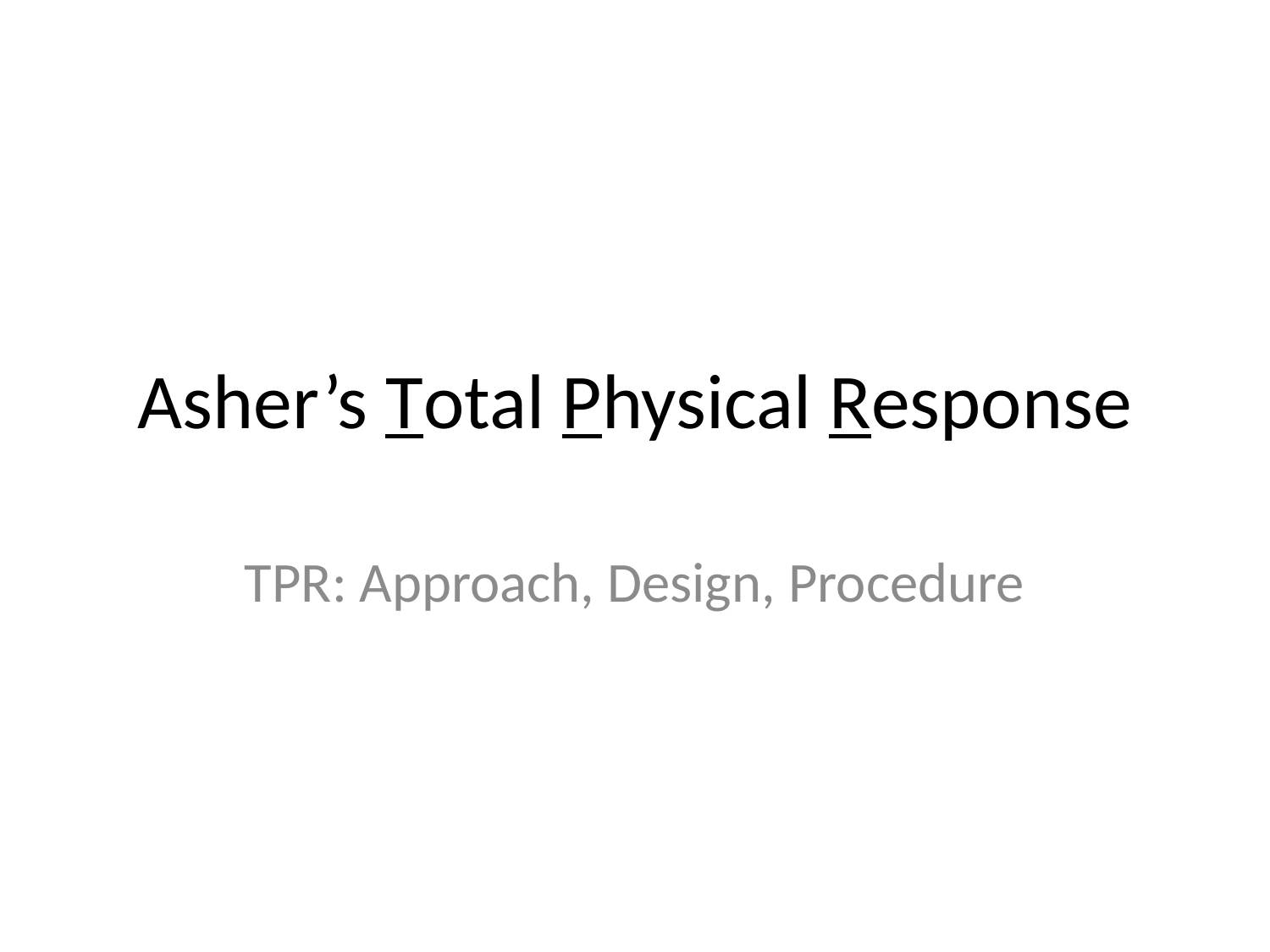

# Asher’s Total Physical Response
TPR: Approach, Design, Procedure